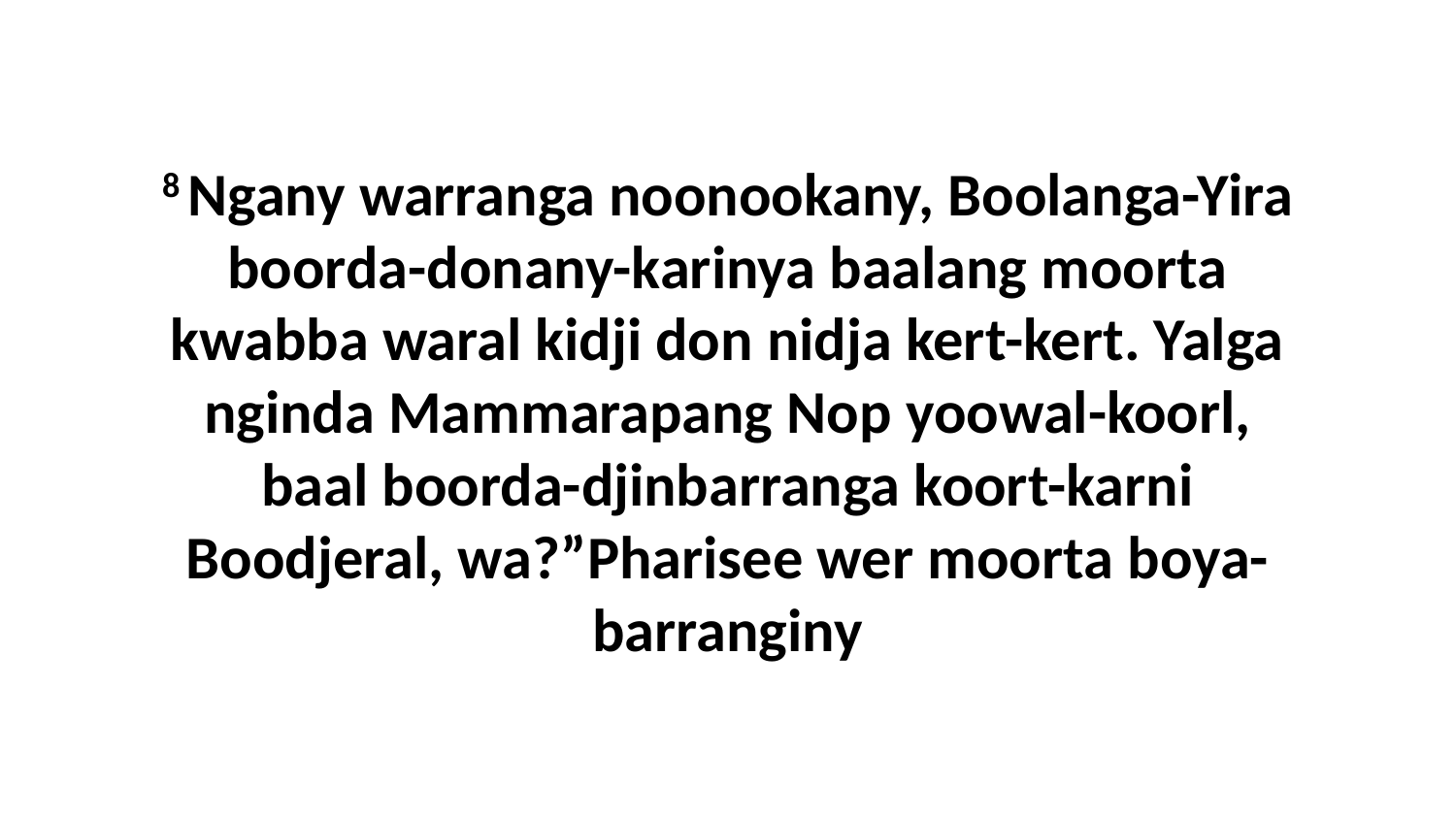

8 Ngany warranga noonookany, Boolanga-Yira boorda-donany-karinya baalang moorta kwabba waral kidji don nidja kert-kert. Yalga nginda Mammarapang Nop yoowal-koorl, baal boorda-djinbarranga koort-karni Boodjeral, wa?”Pharisee wer moorta boya-barranginy